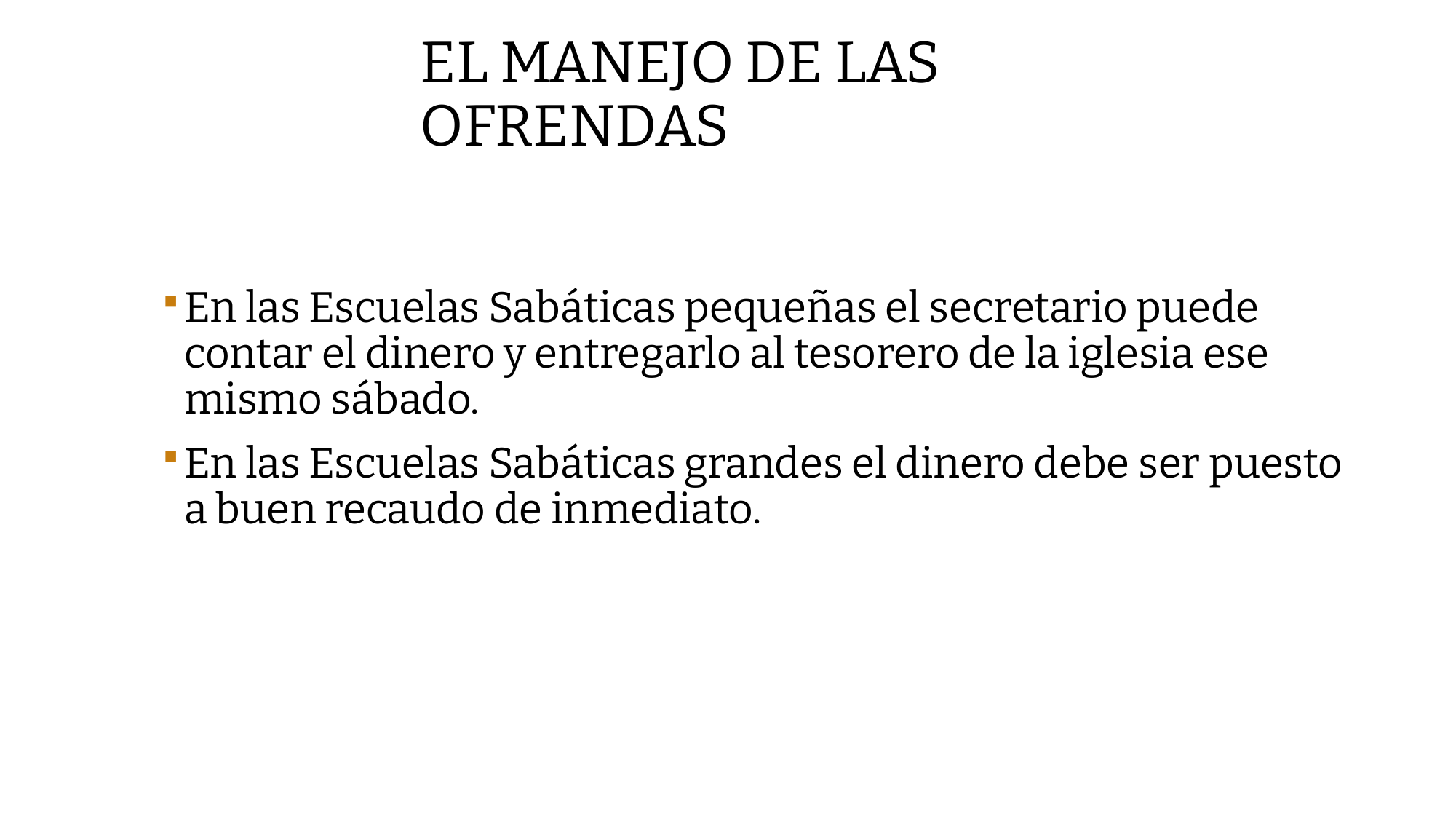

# El manejo de las ofrendas
En las Escuelas Sabáticas pequeñas el secretario puede contar el dinero y entregarlo al tesorero de la iglesia ese mismo sábado.
En las Escuelas Sabáticas grandes el dinero debe ser puesto a buen recaudo de inmediato.